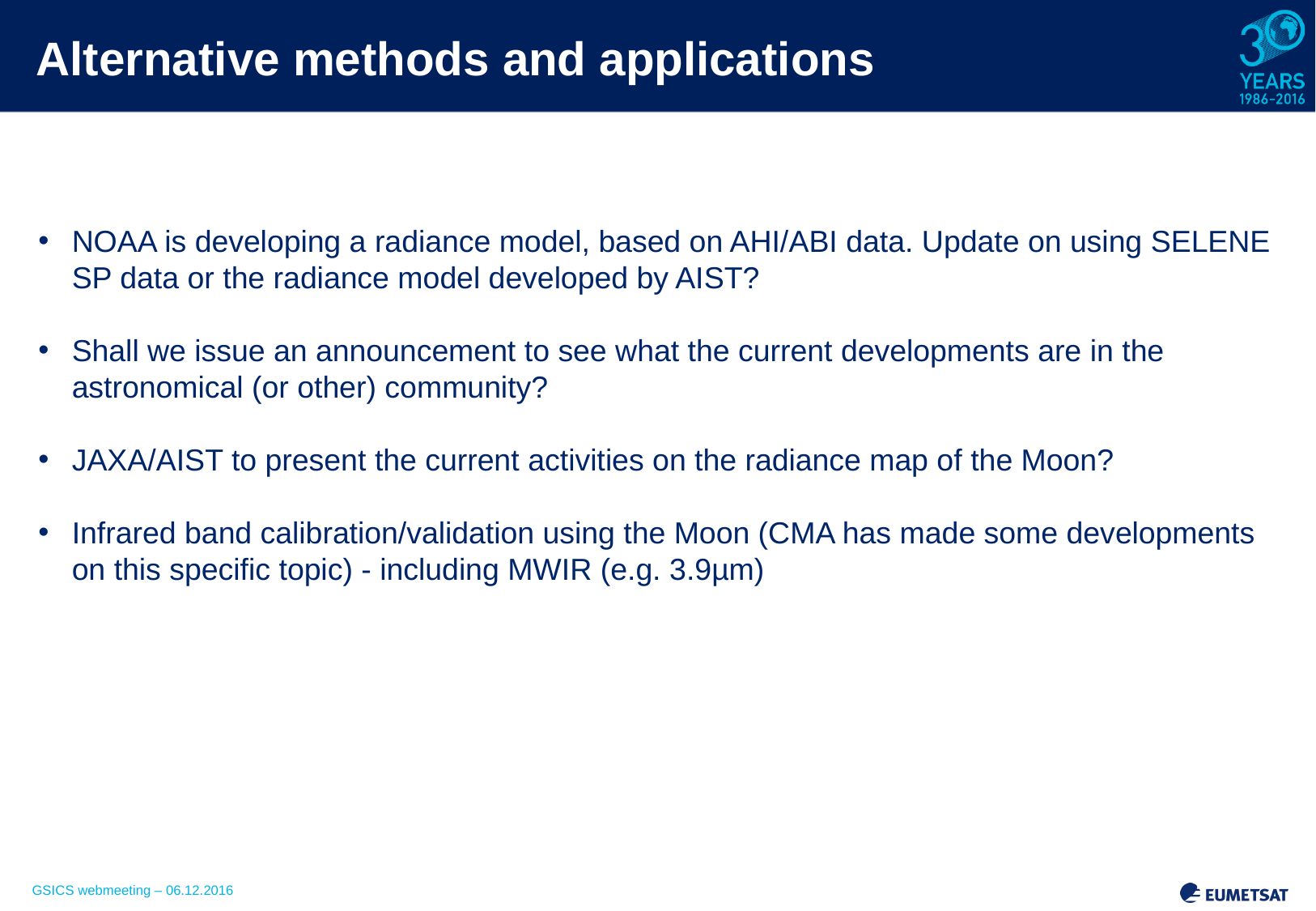

# Alternative methods and applications
NOAA is developing a radiance model, based on AHI/ABI data. Update on using SELENE SP data or the radiance model developed by AIST?

Shall we issue an announcement to see what the current developments are in the astronomical (or other) community?

JAXA/AIST to present the current activities on the radiance map of the Moon?

Infrared band calibration/validation using the Moon (CMA has made some developments on this specific topic) - including MWIR (e.g. 3.9µm)